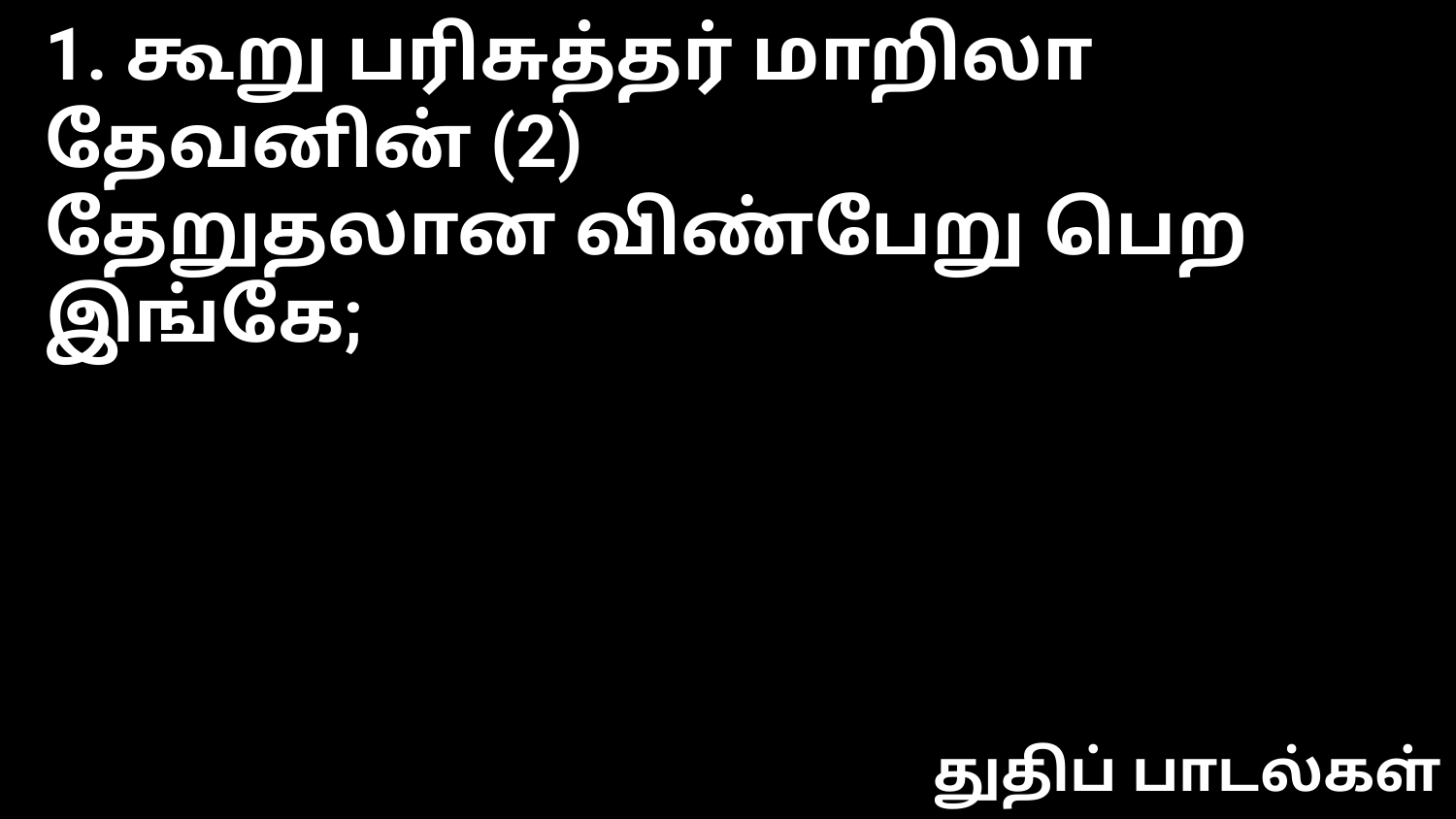

1. கூறு பரிசுத்தர் மாறிலா தேவனின் (2)
தேறுதலான விண்பேறு பெற இங்கே;

துதிப் பாடல்கள்